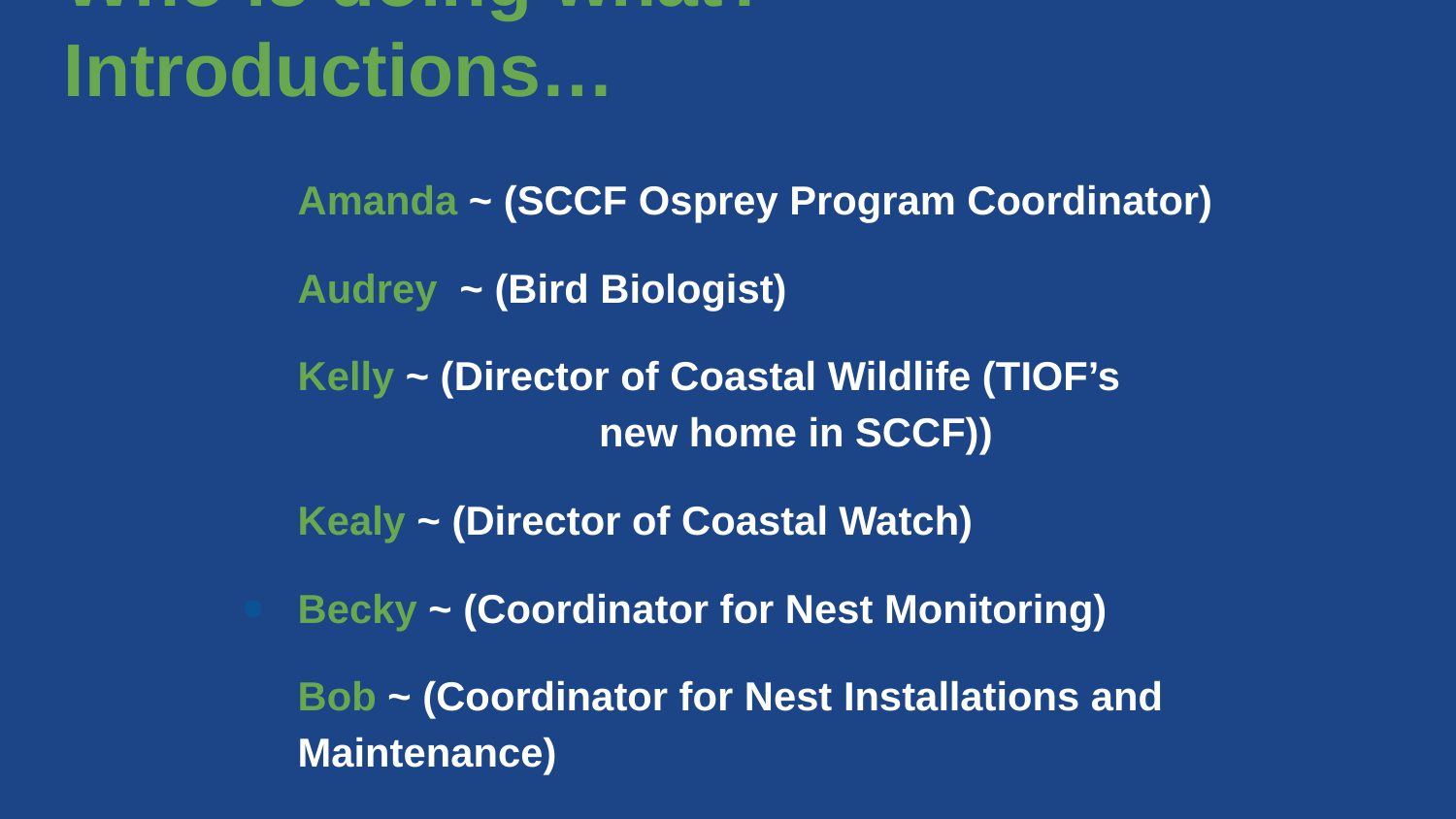

Who is doing what?    Introductions…

Amanda ~ (SCCF Osprey Program Coordinator)
Audrey  ~ (Bird Biologist)
Kelly ~ (Director of Coastal Wildlife (TIOF’s                                     new home in SCCF))
Kealy ~ (Director of Coastal Watch)
Becky ~ (Coordinator for Nest Monitoring)
Bob ~ (Coordinator for Nest Installations and Maintenance)